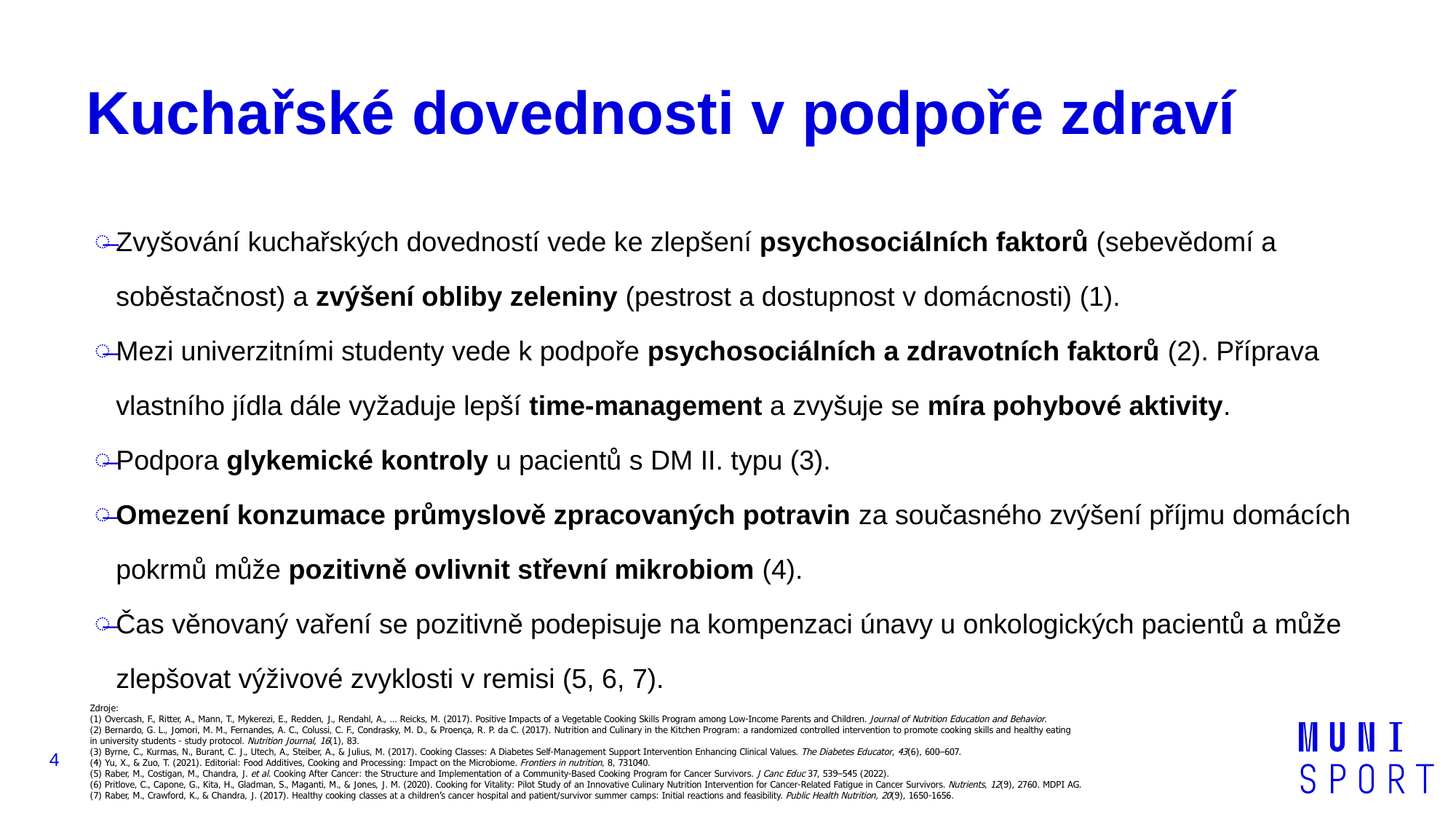

# Kuchařské dovednosti v podpoře zdraví
Zvyšování kuchařských dovedností vede ke zlepšení psychosociálních faktorů (sebevědomí a soběstačnost) a zvýšení obliby zeleniny (pestrost a dostupnost v domácnosti) (1).
Mezi univerzitními studenty vede k podpoře psychosociálních a zdravotních faktorů (2). Příprava vlastního jídla dále vyžaduje lepší time-management a zvyšuje se míra pohybové aktivity.
Podpora glykemické kontroly u pacientů s DM II. typu (3).
Omezení konzumace průmyslově zpracovaných potravin za současného zvýšení příjmu domácích pokrmů může pozitivně ovlivnit střevní mikrobiom (4).
Čas věnovaný vaření se pozitivně podepisuje na kompenzaci únavy u onkologických pacientů a může zlepšovat výživové zvyklosti v remisi (5, 6, 7).
Zdroje:
(1) Overcash, F., Ritter, A., Mann, T., Mykerezi, E., Redden, J., Rendahl, A., … Reicks, M. (2017). Positive Impacts of a Vegetable Cooking Skills Program among Low-Income Parents and Children. Journal of Nutrition Education and Behavior.
(2) Bernardo, G. L., Jomori, M. M., Fernandes, A. C., Colussi, C. F., Condrasky, M. D., & Proença, R. P. da C. (2017). Nutrition and Culinary in the Kitchen Program: a randomized controlled intervention to promote cooking skills and healthy eating
in university students - study protocol. Nutrition Journal, 16(1), 83.
(3) Byrne, C., Kurmas, N., Burant, C. J., Utech, A., Steiber, A., & Julius, M. (2017). Cooking Classes: A Diabetes Self-Management Support Intervention Enhancing Clinical Values. The Diabetes Educator, 43(6), 600–607.
(4) Yu, X., & Zuo, T. (2021). Editorial: Food Additives, Cooking and Processing: Impact on the Microbiome. Frontiers in nutrition, 8, 731040.
(5) Raber, M., Costigan, M., Chandra, J. et al. Cooking After Cancer: the Structure and Implementation of a Community-Based Cooking Program for Cancer Survivors. J Canc Educ 37, 539–545 (2022).
(6) Pritlove, C., Capone, G., Kita, H., Gladman, S., Maganti, M., & Jones, J. M. (2020). Cooking for Vitality: Pilot Study of an Innovative Culinary Nutrition Intervention for Cancer-Related Fatigue in Cancer Survivors. Nutrients, 12(9), 2760. MDPI AG.
(7) Raber, M., Crawford, K., & Chandra, J. (2017). Healthy cooking classes at a children’s cancer hospital and patient/survivor summer camps: Initial reactions and feasibility. Public Health Nutrition, 20(9), 1650-1656.
4